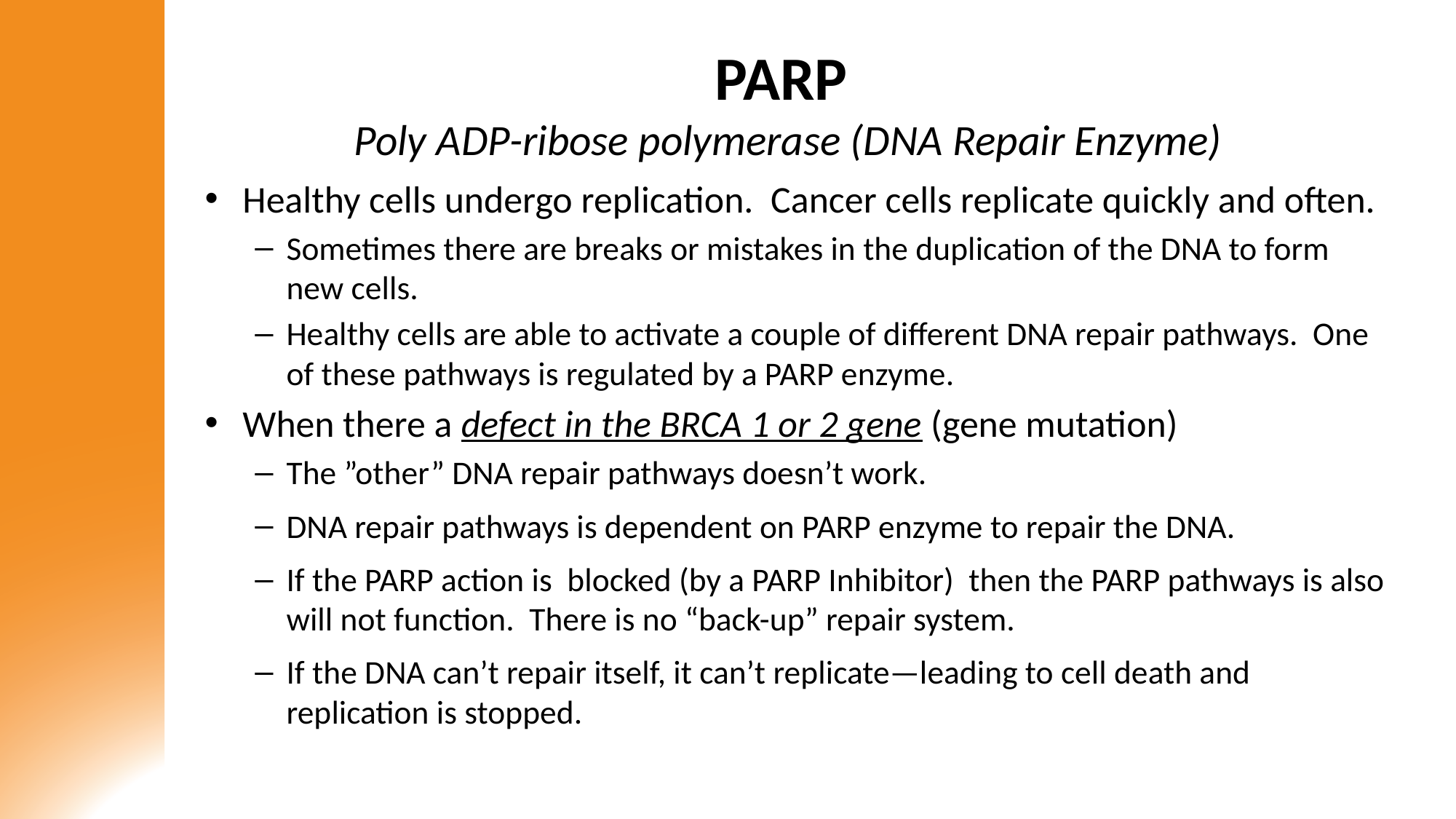

# PARP Poly ADP-ribose polymerase (DNA Repair Enzyme)
Healthy cells undergo replication.  Cancer cells replicate quickly and often.
Sometimes there are breaks or mistakes in the duplication of the DNA to form new cells.
Healthy cells are able to activate a couple of different DNA repair pathways.  One of these pathways is regulated by a PARP enzyme.
When there a defect in the BRCA 1 or 2 gene (gene mutation)
The ”other” DNA repair pathways doesn’t work.
DNA repair pathways is dependent on PARP enzyme to repair the DNA.
If the PARP action is  blocked (by a PARP Inhibitor)  then the PARP pathways is also will not function.  There is no “back-up” repair system.
If the DNA can’t repair itself, it can’t replicate—leading to cell death and replication is stopped.